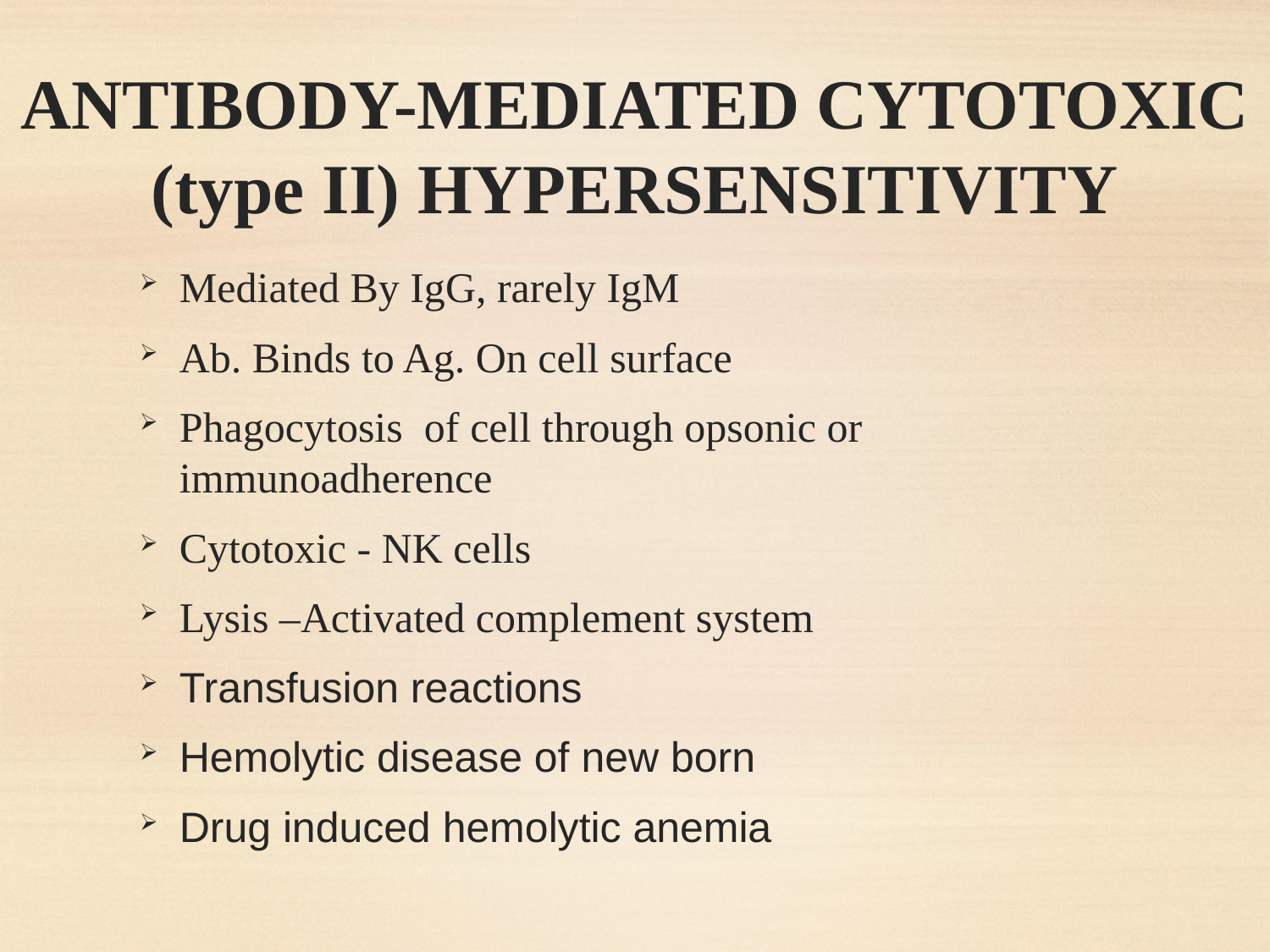

# ANTIBODY-MEDIATED CYTOTOXIC (type II) HYPERSENSITIVITY
Mediated By IgG, rarely IgM
Ab. Binds to Ag. On cell surface
Phagocytosis  of cell through opsonic or immunoadherence
Cytotoxic - NK cells
Lysis –Activated complement system
Transfusion reactions
Hemolytic disease of new born
Drug induced hemolytic anemia